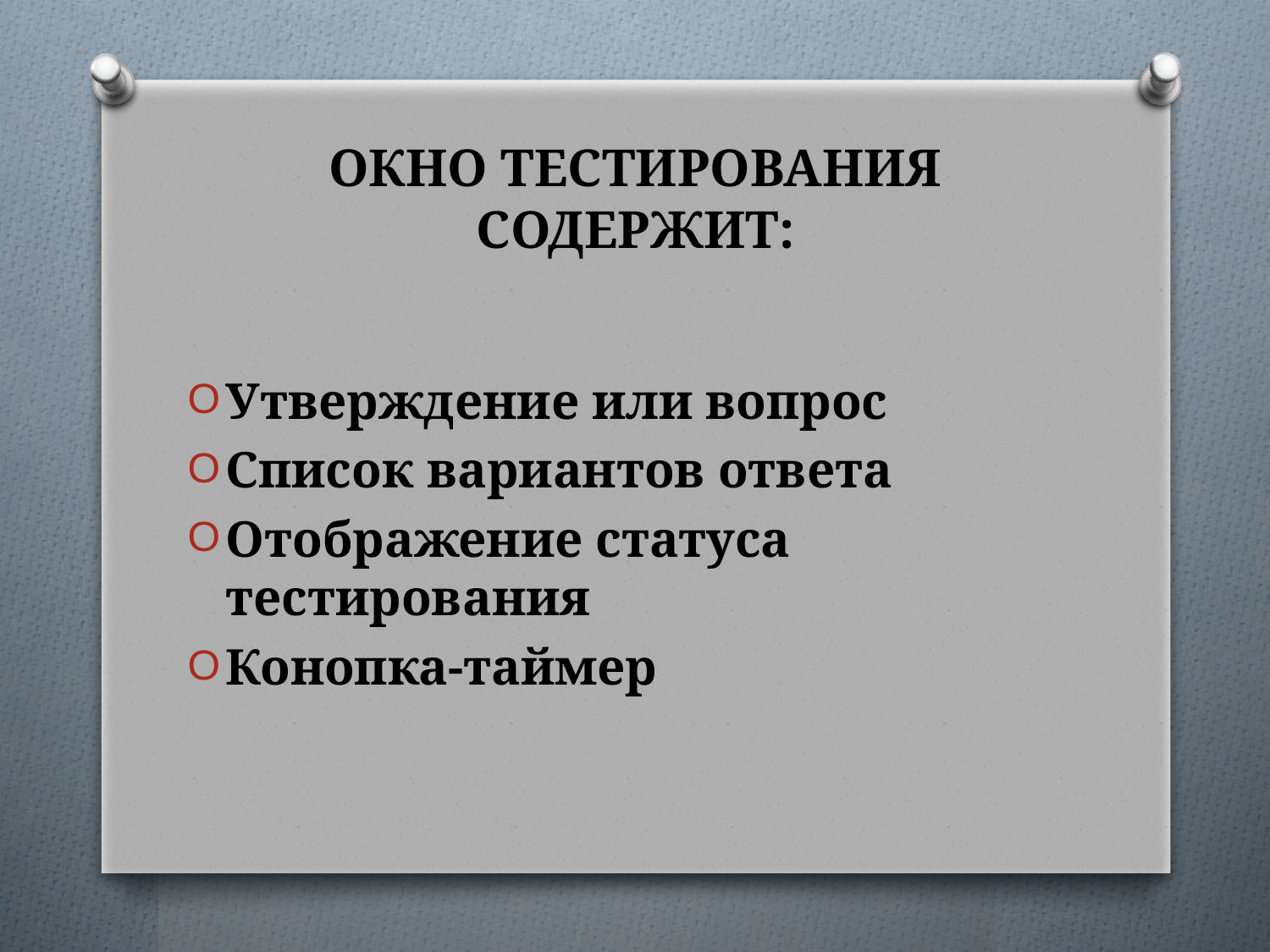

# Окно тестирования содержит:

Утверждение или вопрос
Список вариантов ответа
Отображение статуса тестирования
Конопка-таймер